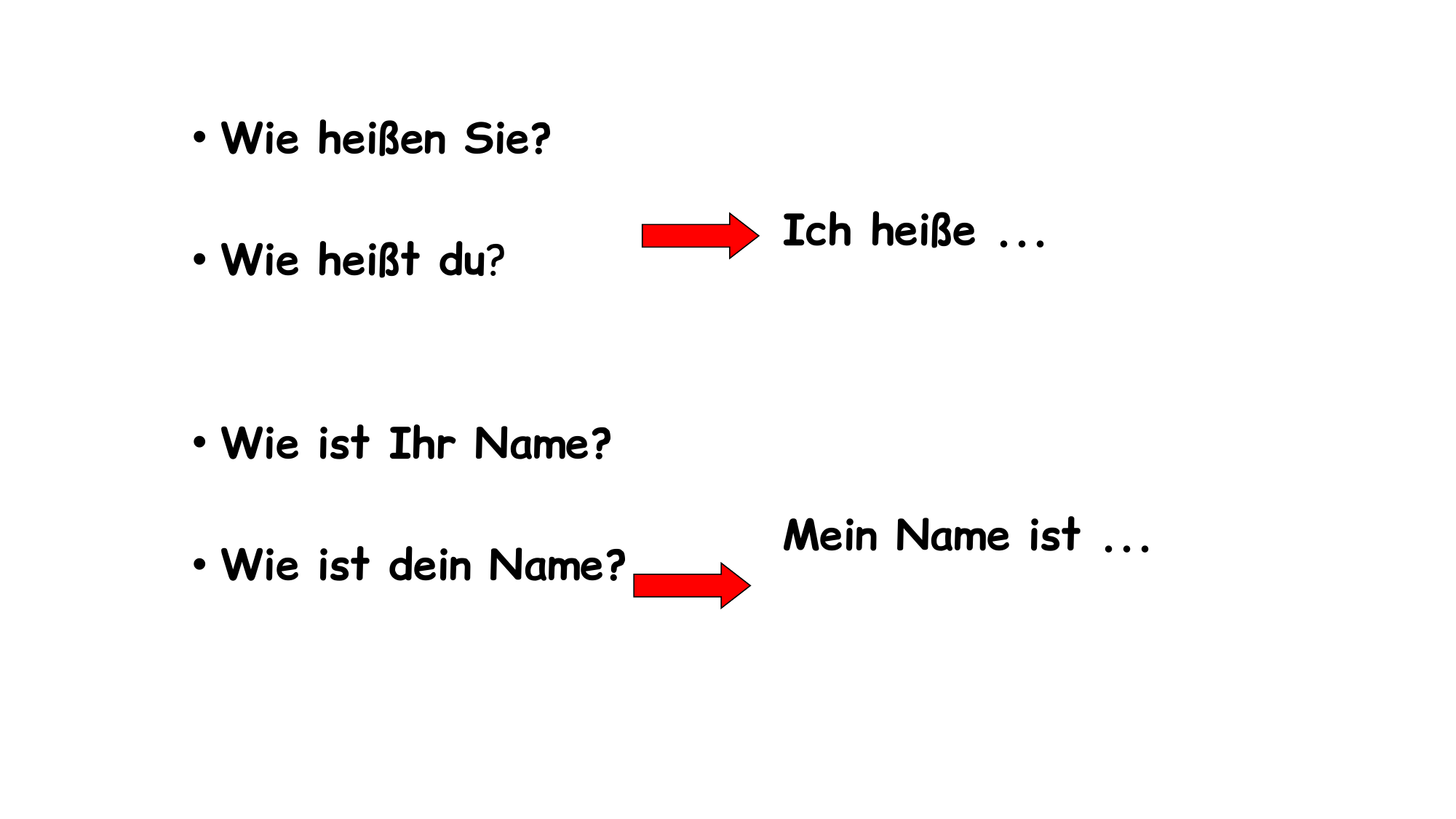

Wie heißen Sie?

Wie heißt du?

Wie ist Ihr Name?

Wie ist dein Name?

 Ich heiße ...

 Mein Name ist ...